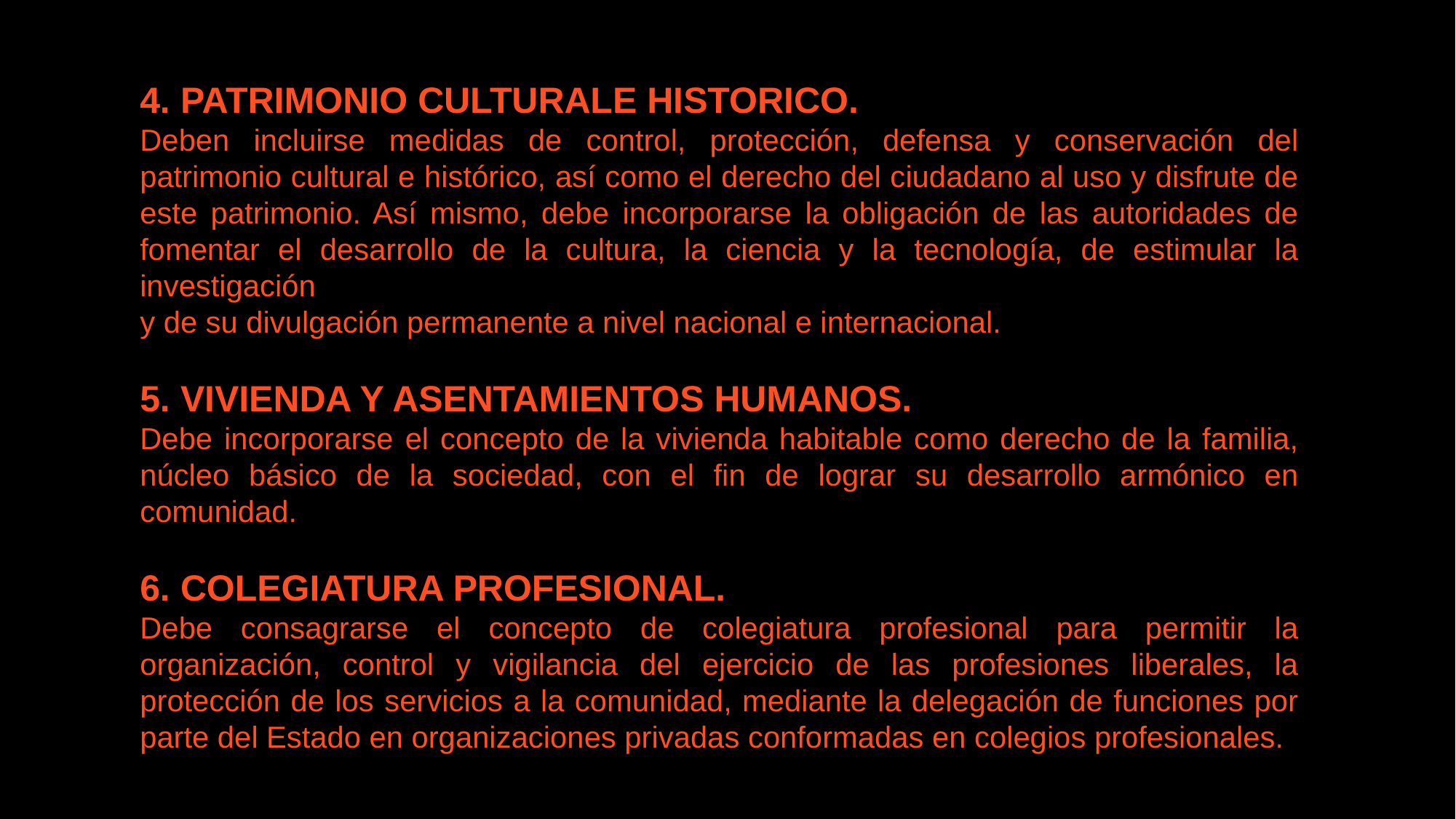

4. PATRIMONIO CULTURALE HISTORICO.
Deben incluirse medidas de control, protección, defensa y conservación del patrimonio cultural e histórico, así como el derecho del ciudadano al uso y disfrute de este patrimonio. Así mismo, debe incorporarse la obligación de las autoridades de fomentar el desarrollo de la cultura, la ciencia y la tecnología, de estimular la investigación
y de su divulgación permanente a nivel nacional e internacional.

5. VIVIENDA Y ASENTAMIENTOS HUMANOS.
Debe incorporarse el concepto de la vivienda habitable como derecho de la familia, núcleo básico de la sociedad, con el fin de lograr su desarrollo armónico en comunidad.

6. COLEGIATURA PROFESIONAL.
Debe consagrarse el concepto de colegiatura profesional para permitir la organización, control y vigilancia del ejercicio de las profesiones liberales, la protección de los servicios a la comunidad, mediante la delegación de funciones por parte del Estado en organizaciones privadas conformadas en colegios profesionales.